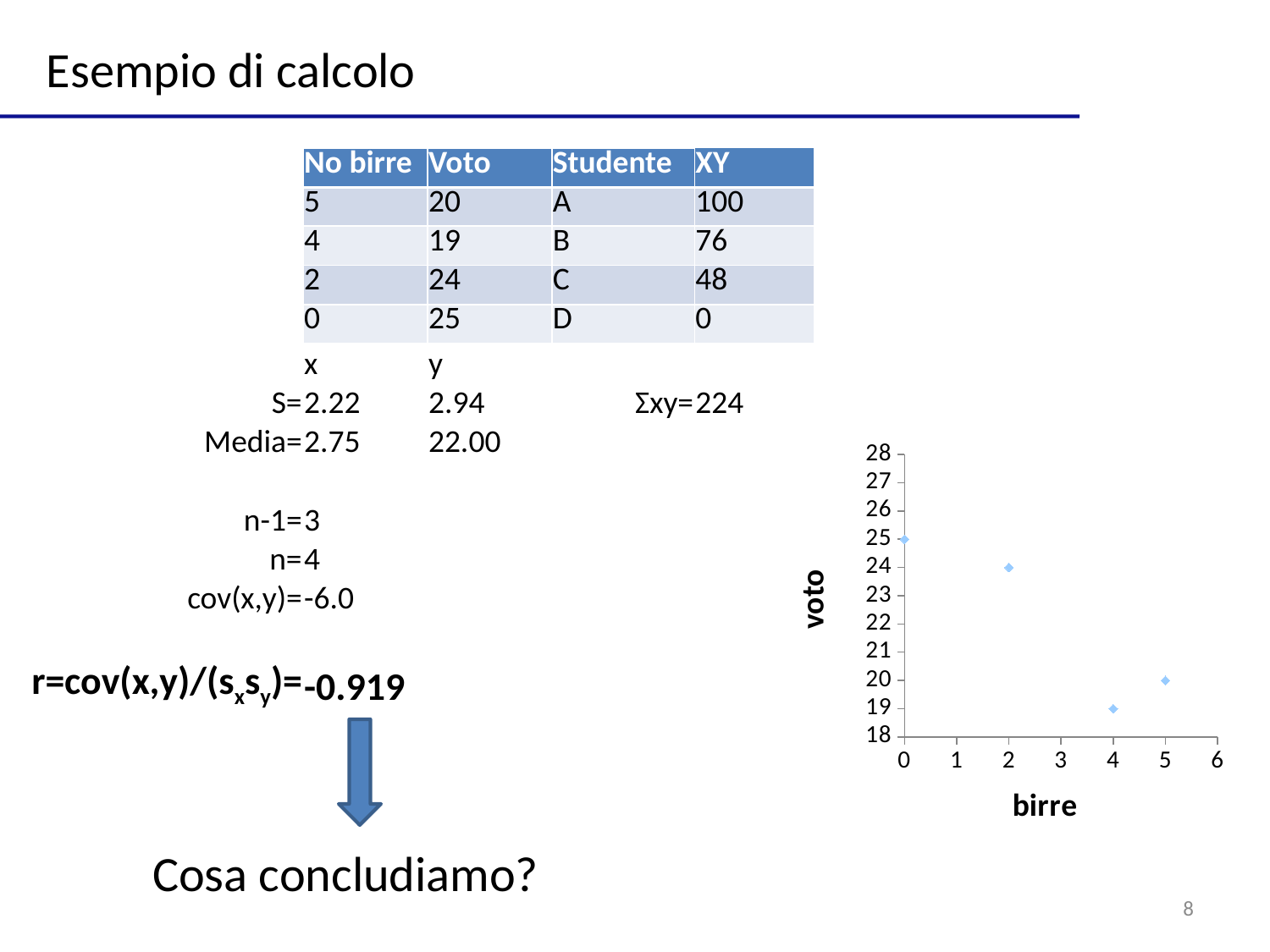

Esempio di calcolo

|  | No birre | Voto | Studente | XY |
| --- | --- | --- | --- | --- |
|  | 5 | 20 | A | 100 |
|  | 4 | 19 | B | 76 |
|  | 2 | 24 | C | 48 |
|  | 0 | 25 | D | 0 |
|  | x | y |  |  |
| S= | 2.22 | 2.94 | Σxy= | 224 |
| Media= | 2.75 | 22.00 |  |  |
|  |  |  |  |  |
| n-1= | 3 |  |  |  |
| n= | 4 |  |  |  |
| cov(x,y)= | -6.0 |  |  |  |
|  |  |  |  |  |
| r=cov(x,y)/(sxsy)= | -0.919 |  |  |  |

### Chart

| Category |  |
|---|---|
Cosa concludiamo?
8